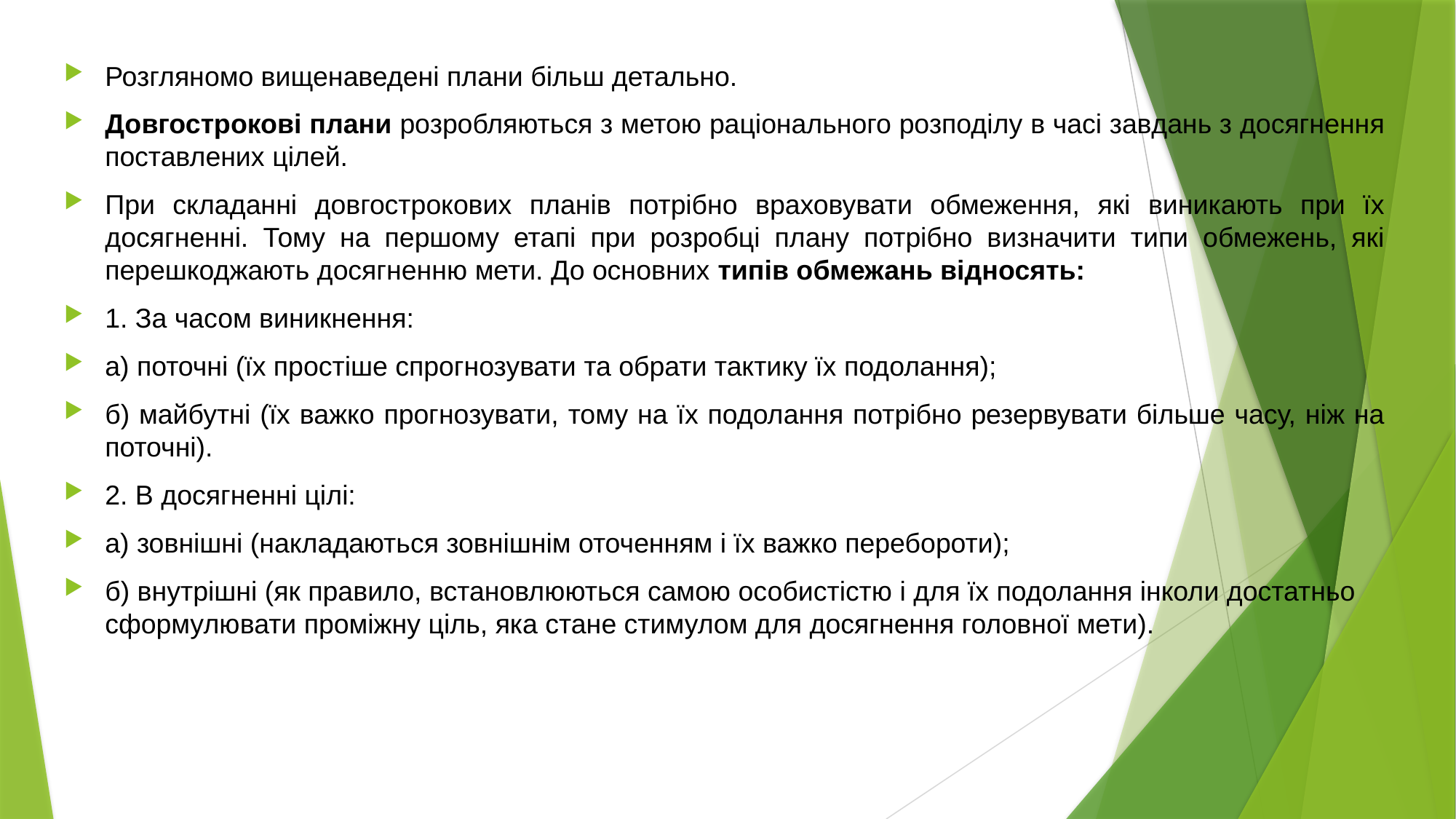

Розгляномо вищенаведені плани більш детально.
Довгострокові плани розробляються з метою раціонального розподілу в часі завдань з досягнення поставлених цілей.
При складанні довгострокових планів потрібно враховувати обмеження, які виникають при їх досягненні. Тому на першому етапі при розробці плану потрібно визначити типи обмежень, які перешкоджають досягненню мети. До основних типів обмежань відносять:
1. За часом виникнення:
а) поточні (їх простіше спрогнозувати та обрати тактику їх подолання);
б) майбутні (їх важко прогнозувати, тому на їх подолання потрібно резервувати більше часу, ніж на поточні).
2. В досягненні цілі:
а) зовнішні (накладаються зовнішнім оточенням і їх важко перебороти);
б) внутрішні (як правило, встановлюються самою особистістю і для їх подолання інколи достатньо сформулювати проміжну ціль, яка стане стимулом для досягнення головної мети).